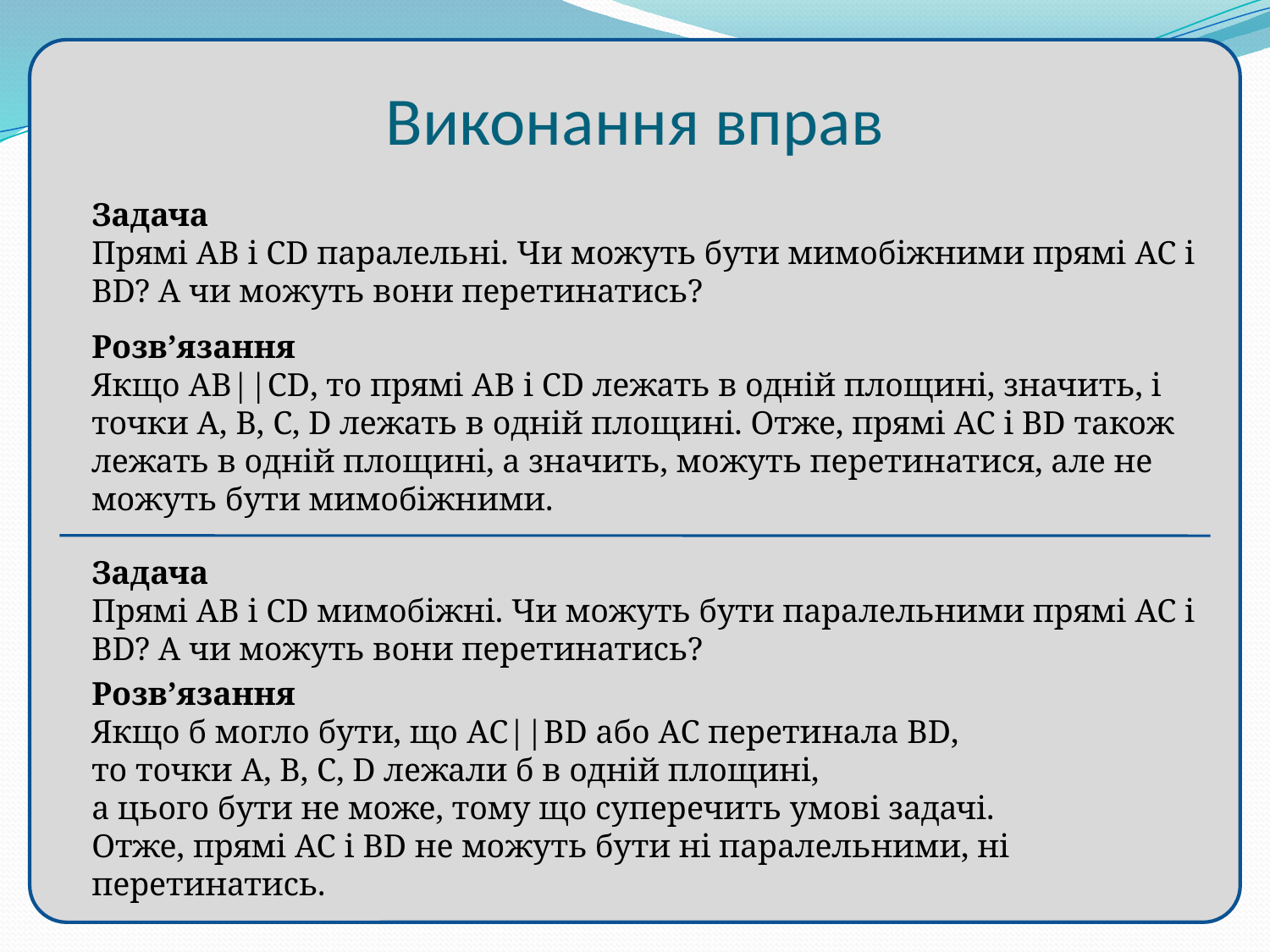

# Виконання вправ
Задача
Прямі AB і CD паралельні. Чи можуть бути мимобіжними прямі AC і BD? А чи можуть вони перетинатись?
Розв’язання
Якщо AB||CD, то прямі AB і CD лежать в одній площині, значить, і точки A, B, C, D лежать в одній площині. Отже, прямі AC і BD також лежать в одній площині, а значить, можуть перетинатися, але не можуть бути мимобіжними.
Задача
Прямі AB і CD мимобіжні. Чи можуть бути паралельними прямі AC і BD? А чи можуть вони перетинатись?
Розв’язання
Якщо б могло бути, що AC||BD або AC перетинала BD,
то точки A, B, C, D лежали б в одній площині,
а цього бути не може, тому що суперечить умові задачі.
Отже, прямі AC і BD не можуть бути ні паралельними, ні перетинатись.